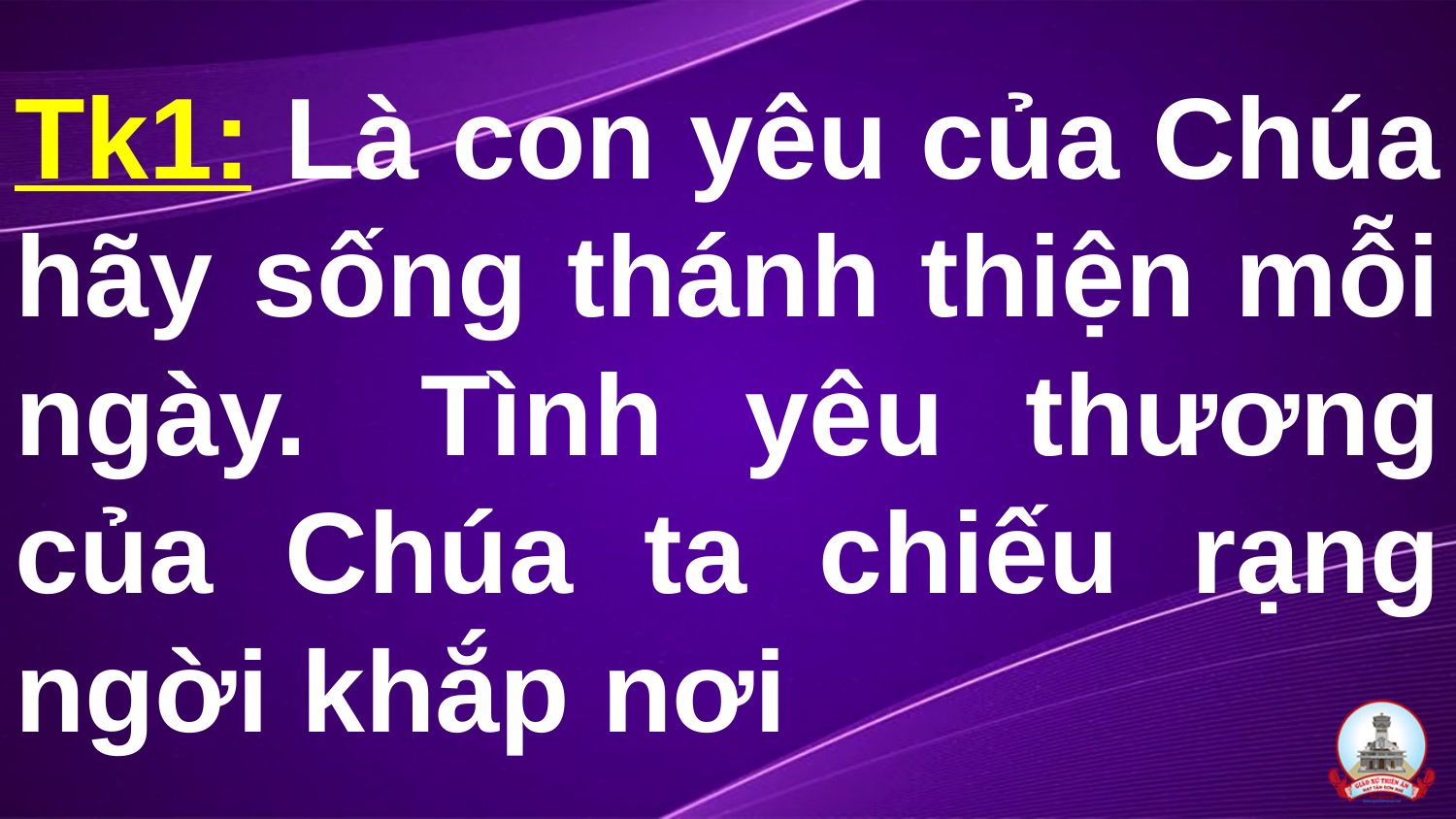

# Tk1: Là con yêu của Chúa hãy sống thánh thiện mỗi ngày.  Tình yêu thương của Chúa ta chiếu rạng ngời khắp nơi